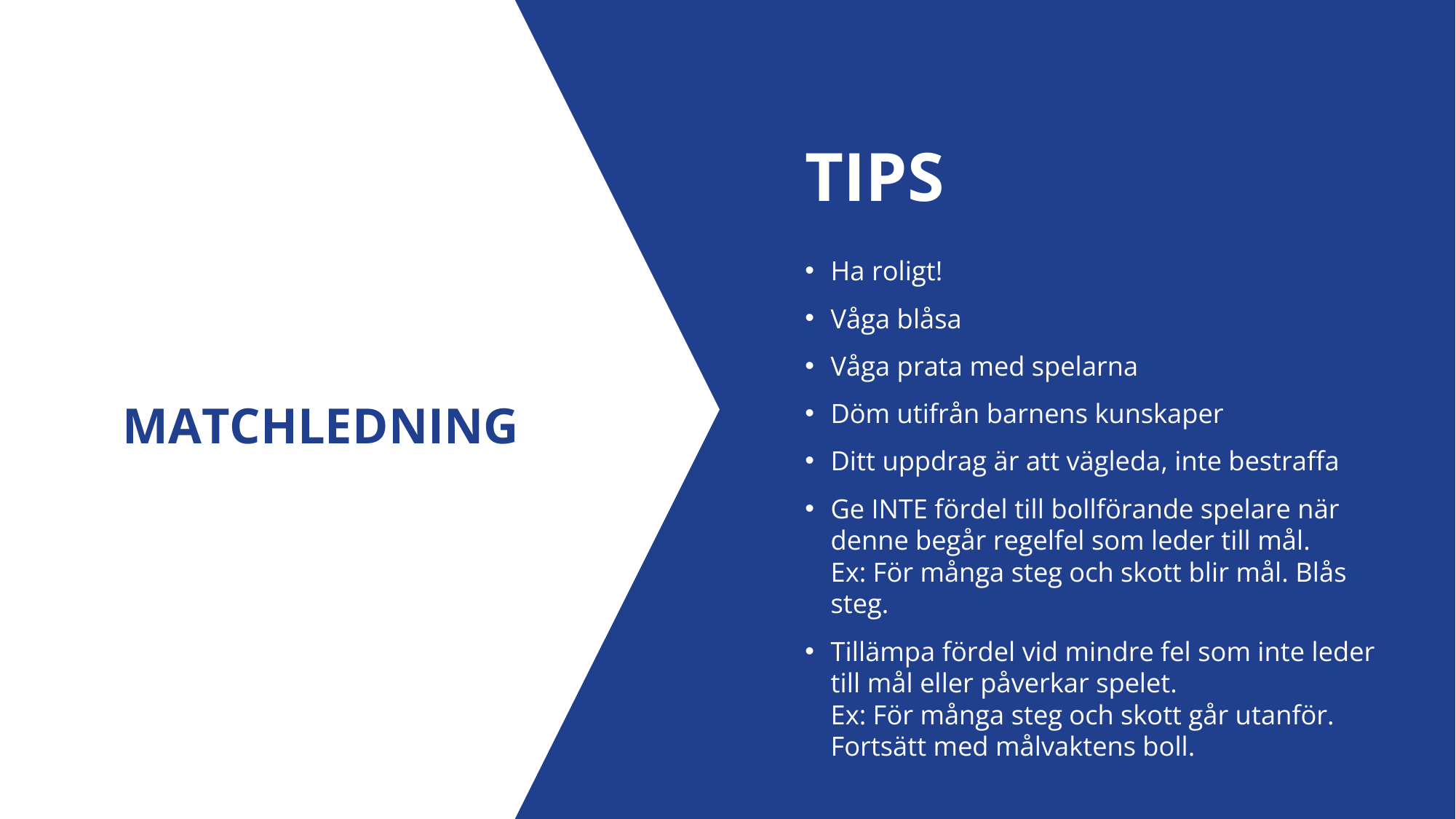

TIPS

Ha roligt!
Våga blåsa
Våga prata med spelarna
Döm utifrån barnens kunskaper
Ditt uppdrag är att vägleda, inte bestraffa
Ge INTE fördel till bollförande spelare när denne begår regelfel som leder till mål.
Ex: För många steg och skott blir mål. Blås steg.
Tillämpa fördel vid mindre fel som inte leder till mål eller påverkar spelet.
Ex: För många steg och skott går utanför. Fortsätt med målvaktens boll.

MATCHLEDNING